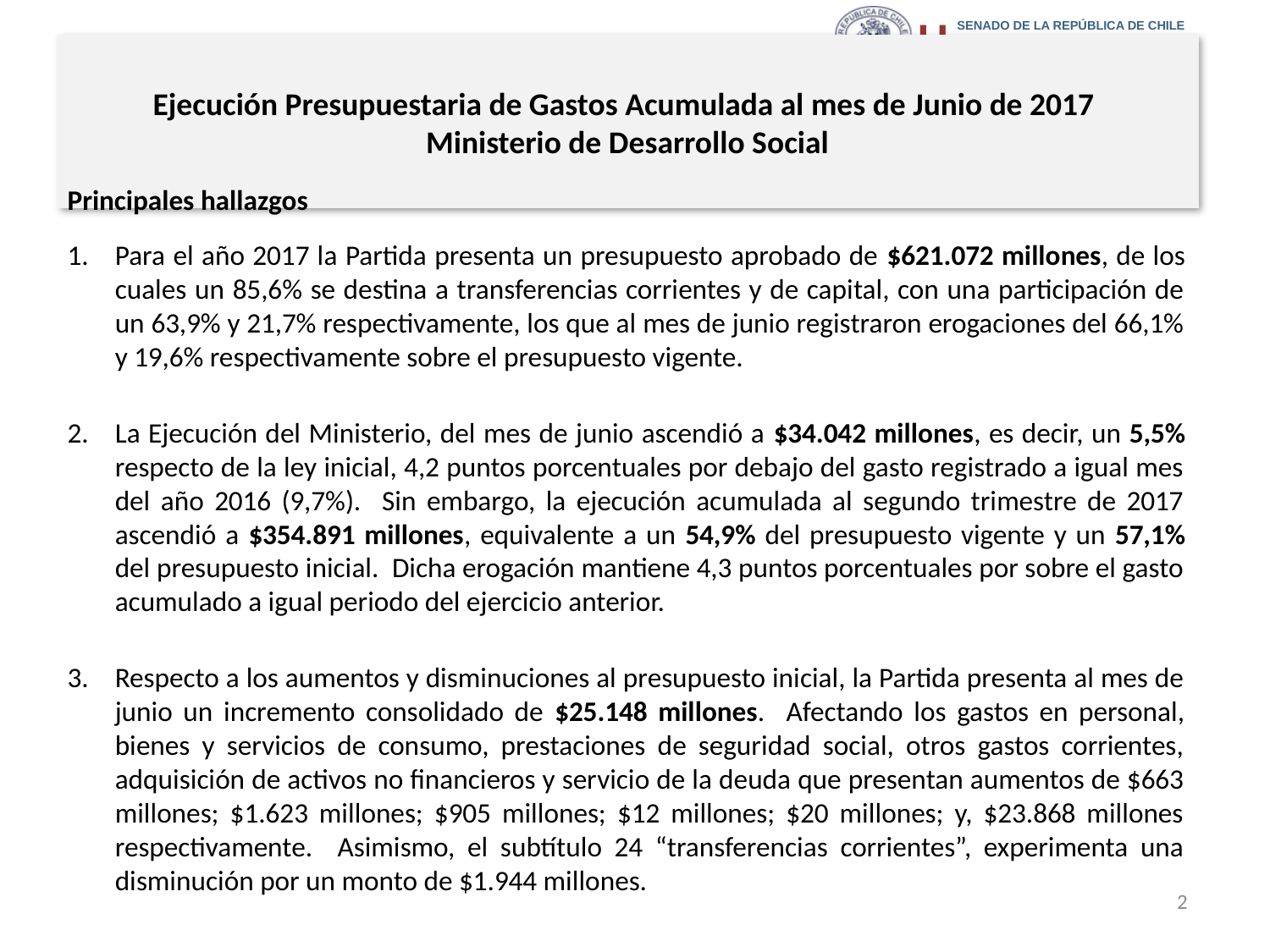

# Ejecución Presupuestaria de Gastos Acumulada al mes de Junio de 2017 Ministerio de Desarrollo Social
Principales hallazgos
Para el año 2017 la Partida presenta un presupuesto aprobado de $621.072 millones, de los cuales un 85,6% se destina a transferencias corrientes y de capital, con una participación de un 63,9% y 21,7% respectivamente, los que al mes de junio registraron erogaciones del 66,1% y 19,6% respectivamente sobre el presupuesto vigente.
La Ejecución del Ministerio, del mes de junio ascendió a $34.042 millones, es decir, un 5,5% respecto de la ley inicial, 4,2 puntos porcentuales por debajo del gasto registrado a igual mes del año 2016 (9,7%).  Sin embargo, la ejecución acumulada al segundo trimestre de 2017 ascendió a $354.891 millones, equivalente a un 54,9% del presupuesto vigente y un 57,1% del presupuesto inicial.  Dicha erogación mantiene 4,3 puntos porcentuales por sobre el gasto acumulado a igual periodo del ejercicio anterior.
Respecto a los aumentos y disminuciones al presupuesto inicial, la Partida presenta al mes de junio un incremento consolidado de $25.148 millones.  Afectando los gastos en personal, bienes y servicios de consumo, prestaciones de seguridad social, otros gastos corrientes, adquisición de activos no financieros y servicio de la deuda que presentan aumentos de $663 millones; $1.623 millones; $905 millones; $12 millones; $20 millones; y, $23.868 millones respectivamente.  Asimismo, el subtítulo 24 “transferencias corrientes”, experimenta una disminución por un monto de $1.944 millones.
2